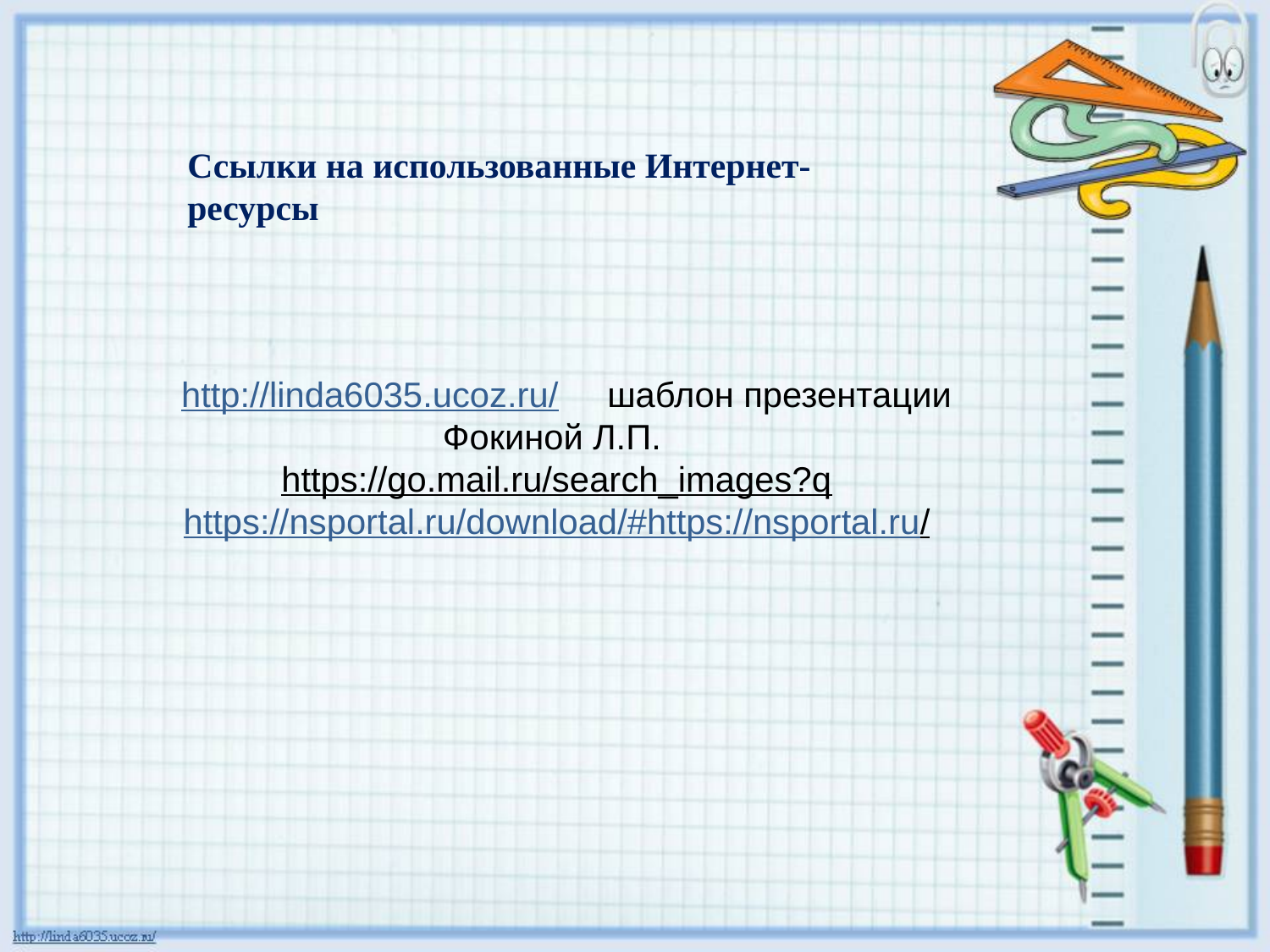

http://linda6035.ucoz.ru/     шаблон презентации Фокиной Л.П.
https://go.mail.ru/search_images?q
https://nsportal.ru/download/#https://nsportal.ru/
Ссылки на использованные Интернет-ресурсы